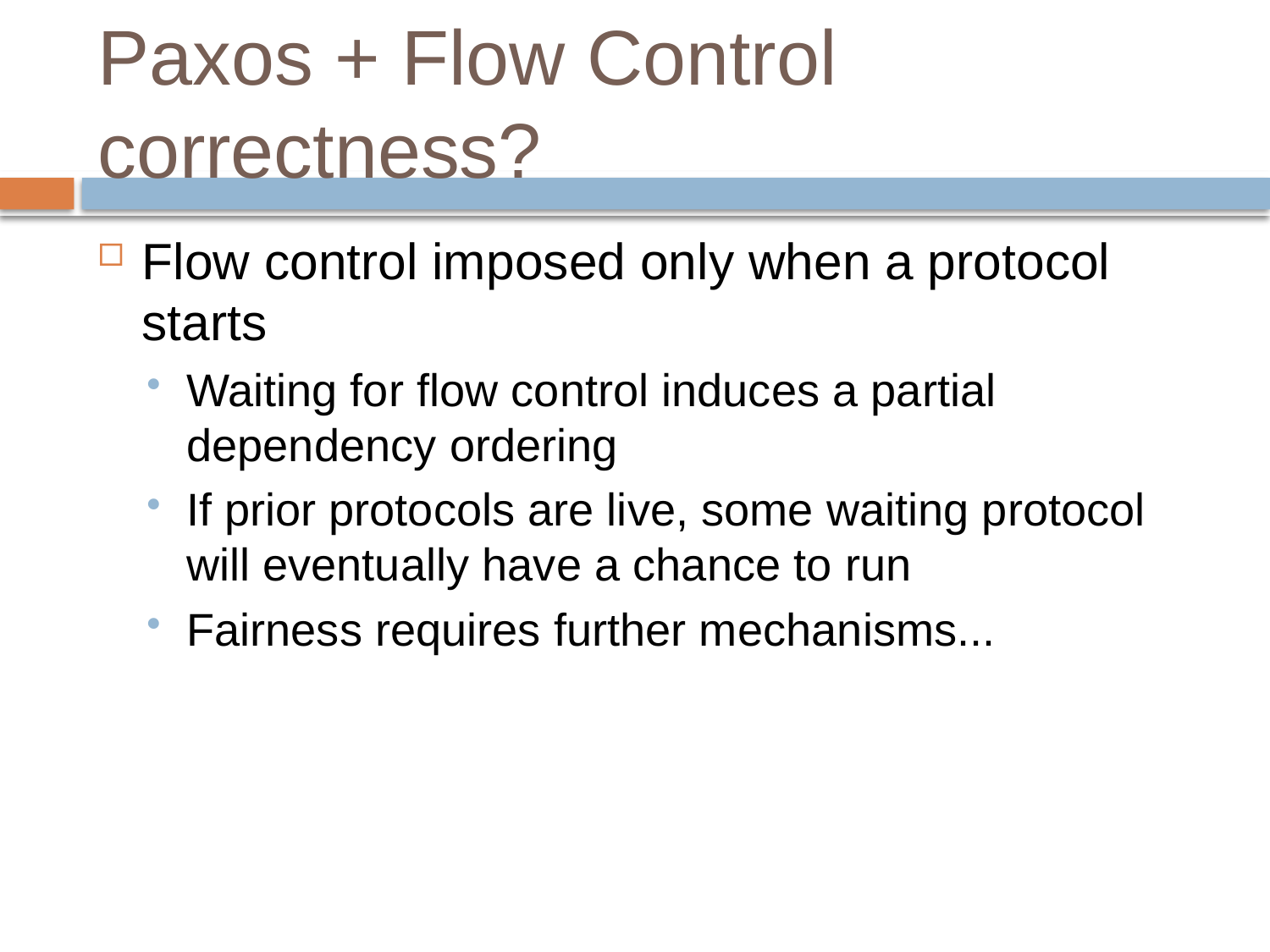

# Paxos + Flow Control correctness?
Flow control imposed only when a protocol starts
Waiting for flow control induces a partial dependency ordering
If prior protocols are live, some waiting protocol will eventually have a chance to run
Fairness requires further mechanisms...